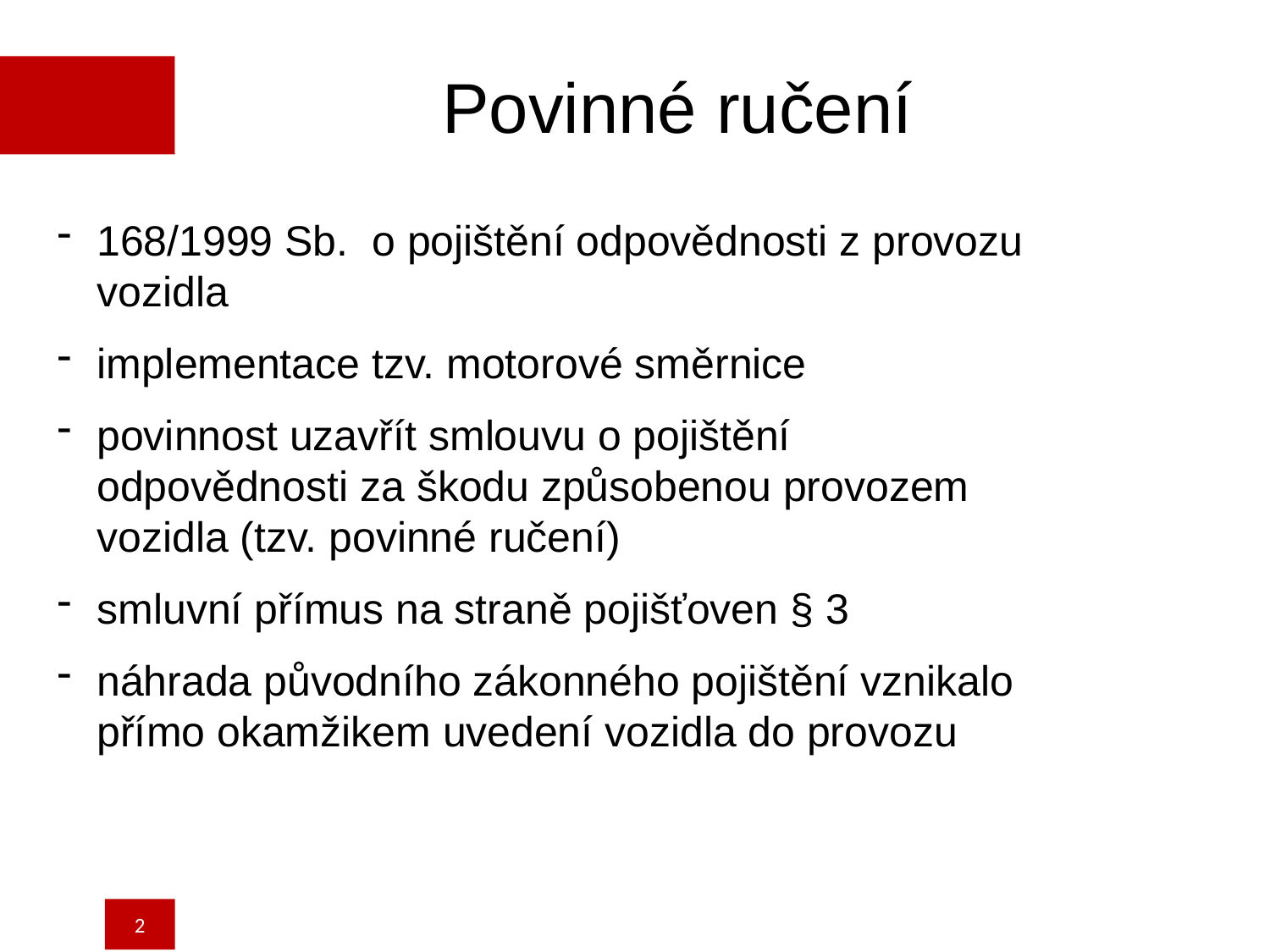

Povinné ručení

168/1999 Sb.  o pojištění odpovědnosti z provozu vozidla
implementace tzv. motorové směrnice
povinnost uzavřít smlouvu o pojištění odpovědnosti za škodu způsobenou provozem vozidla (tzv. povinné ručení)
smluvní přímus na straně pojišťoven § 3
náhrada původního zákonného pojištění vznikalo přímo okamžikem uvedení vozidla do provozu
2